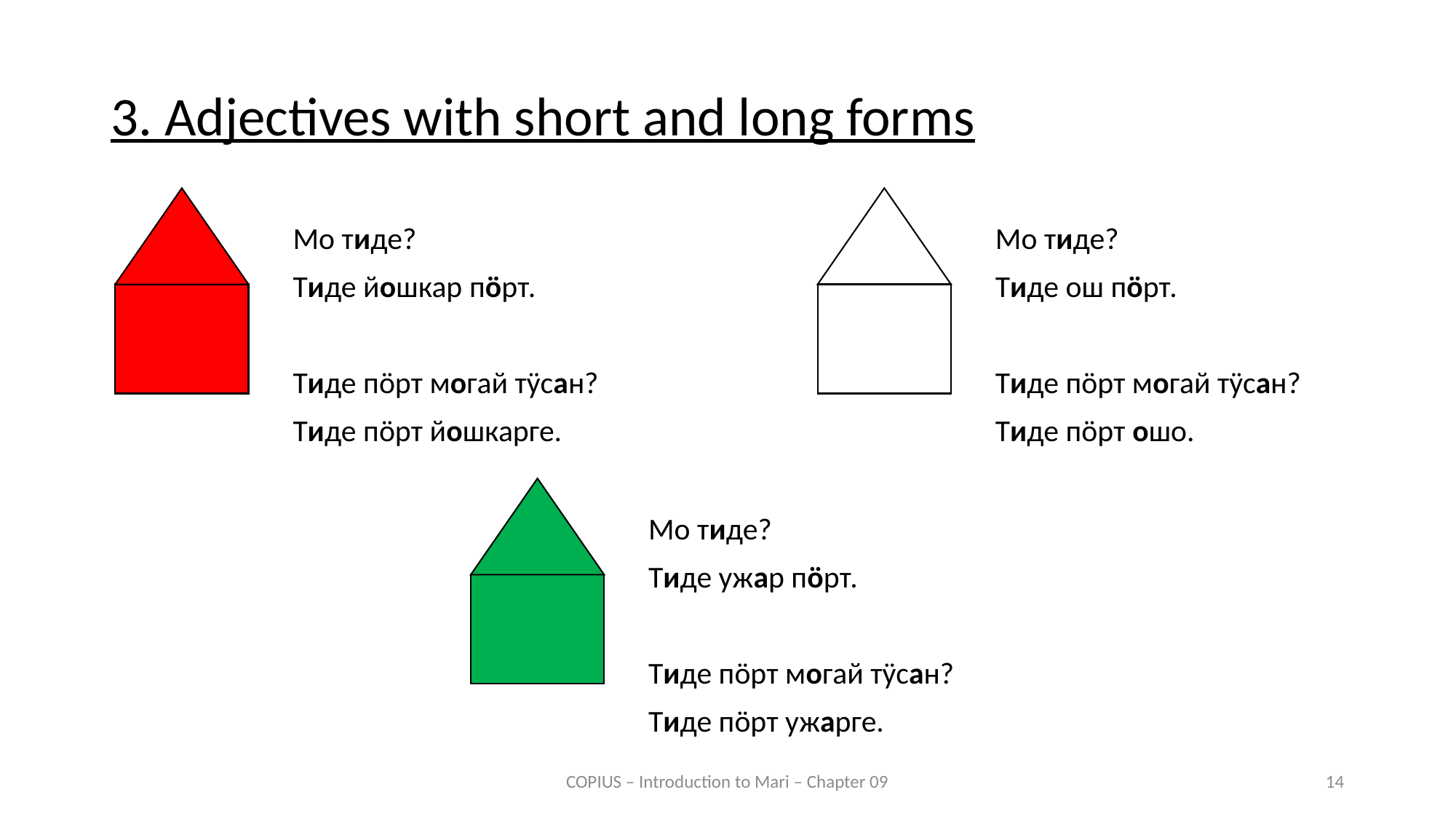

3. Adjectives with short and long forms

Мо тиде?
Тиде йошкар пӧрт.

Тиде пӧрт могай тӱсан?
Тиде пӧрт йошкарге.
Мо тиде?
Тиде ош пӧрт.

Тиде пӧрт могай тӱсан?
Тиде пӧрт ошо.

Мо тиде?
Тиде ужар пӧрт.

Тиде пӧрт могай тӱсан?
Тиде пӧрт ужарге.

COPIUS – Introduction to Mari – Chapter 09
14